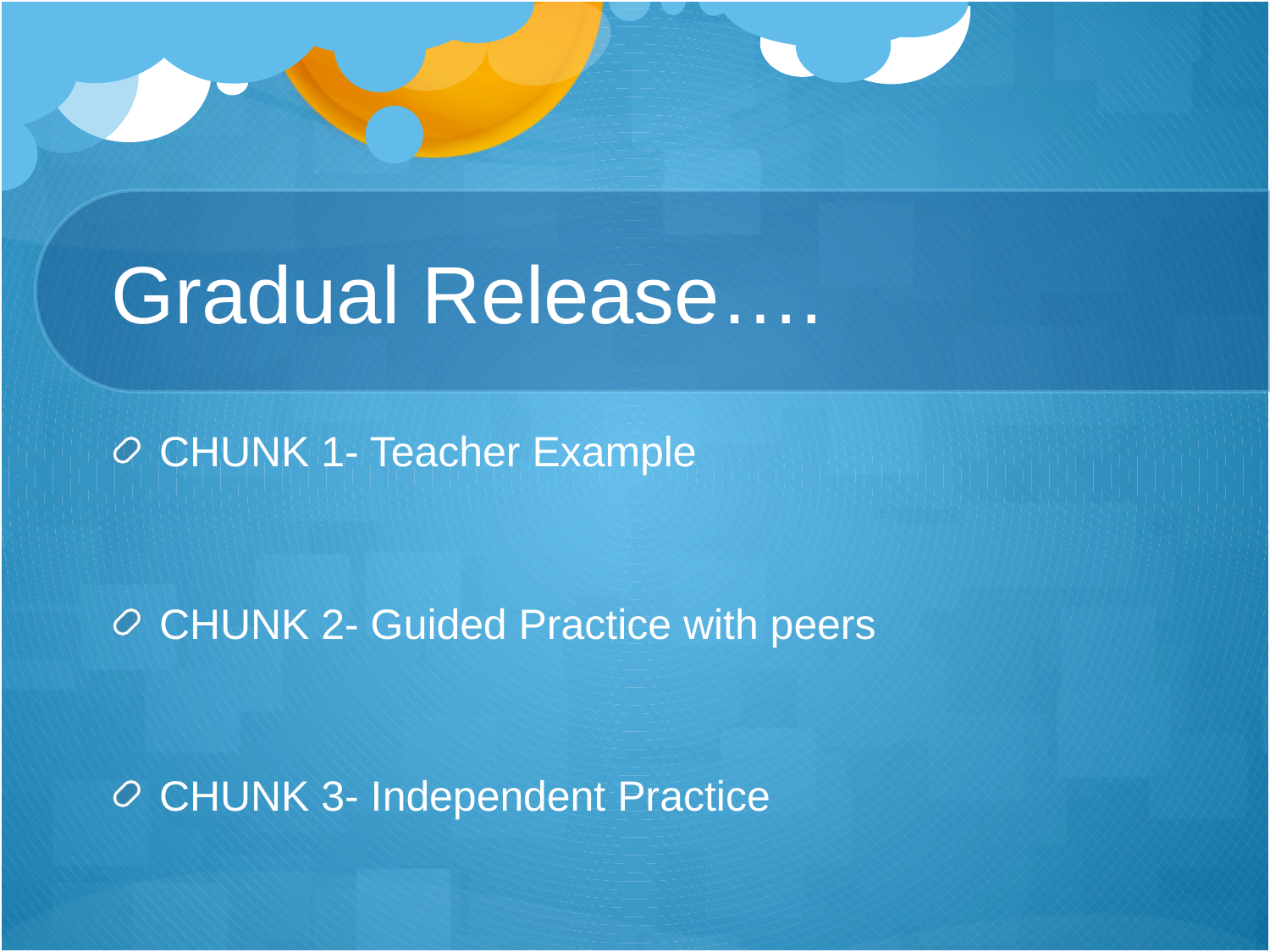

# Gradual Release….
CHUNK 1- Teacher Example

CHUNK 2- Guided Practice with peers

CHUNK 3- Independent Practice